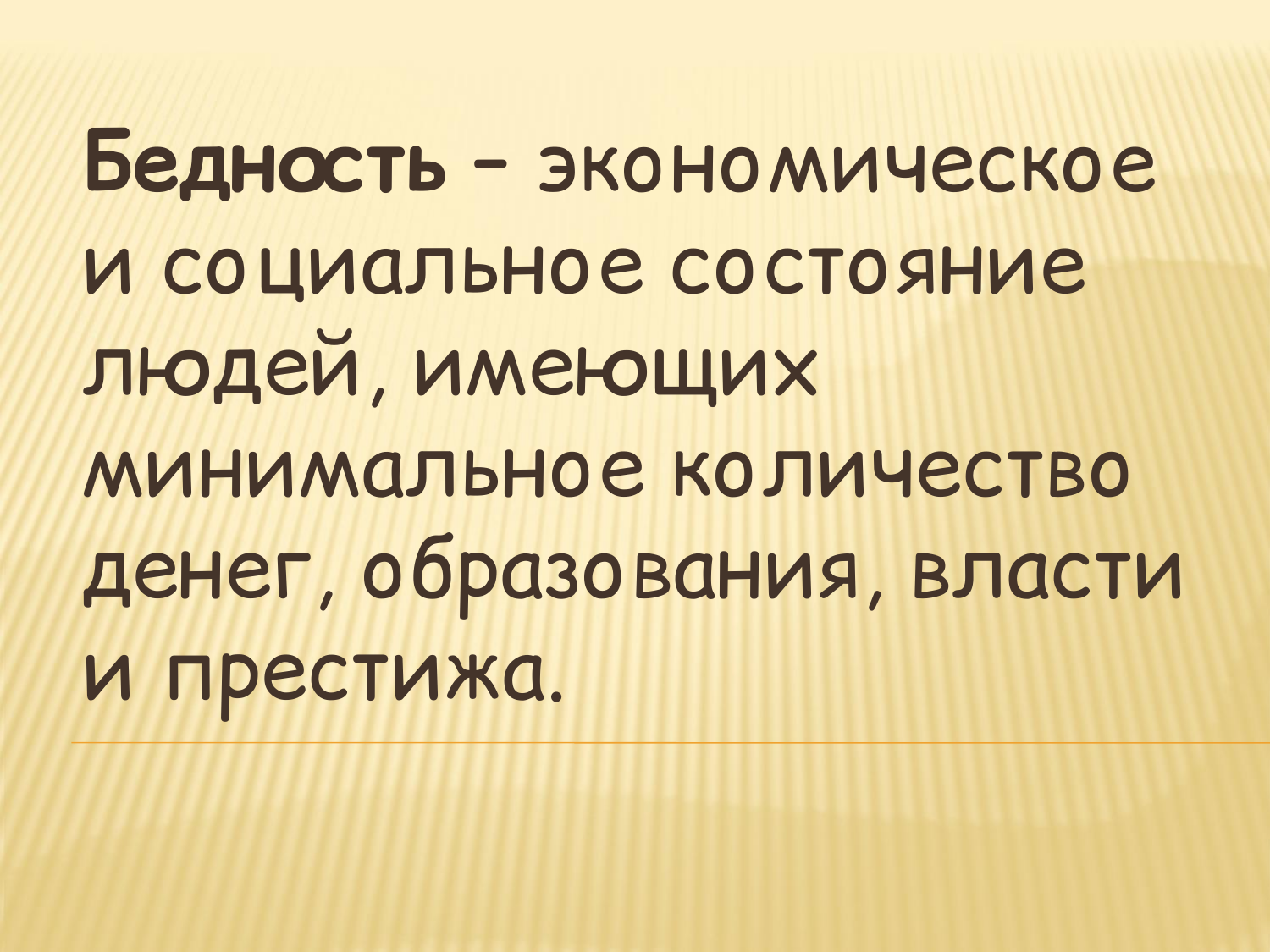

Бедность – экономическое и социальное состояние людей, имеющих минимальное количество денег, образования, власти и престижа.